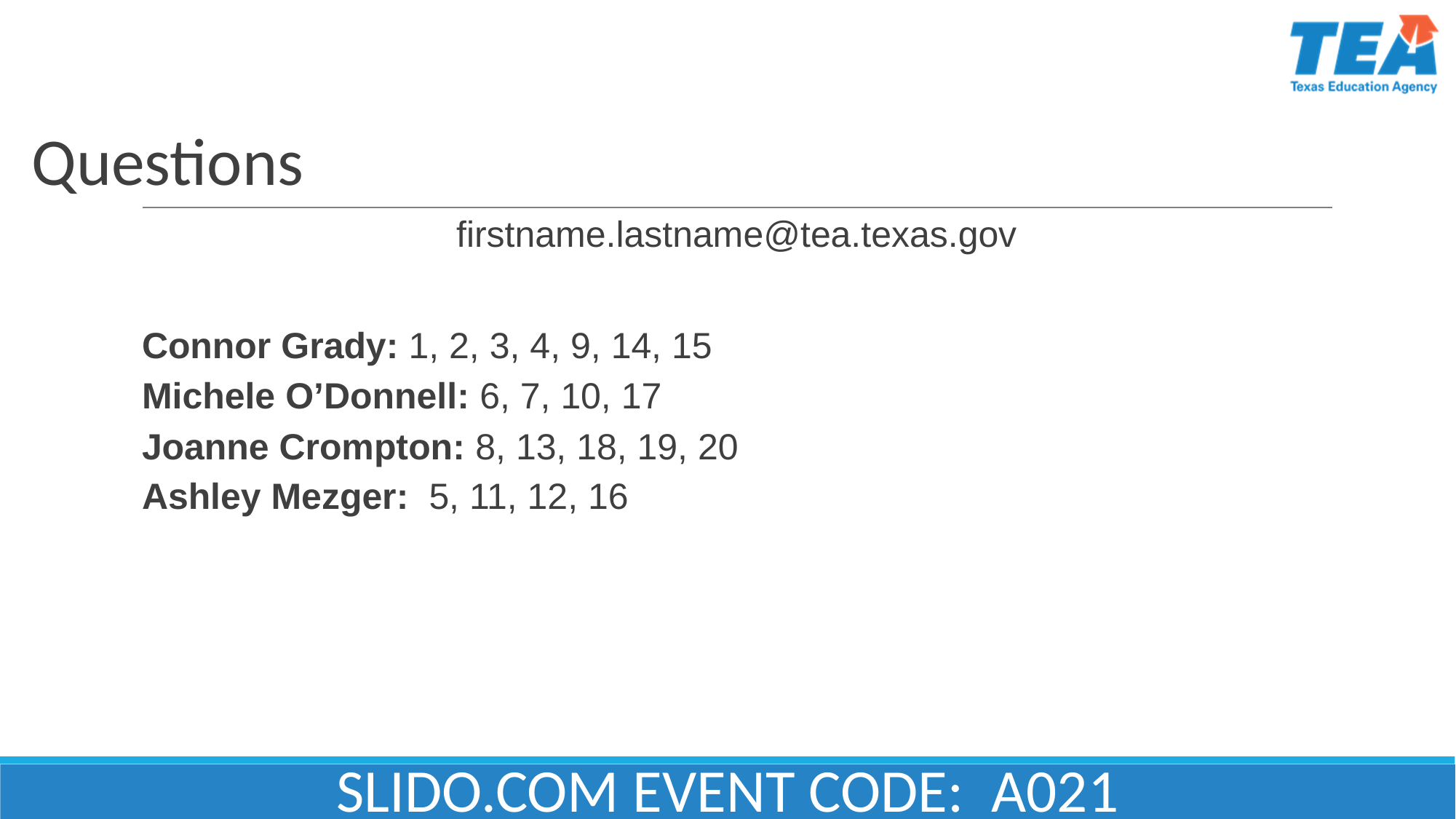

# Questions
firstname.lastname@tea.texas.gov

Connor Grady: 1, 2, 3, 4, 9, 14, 15
Michele O’Donnell: 6, 7, 10, 17
Joanne Crompton: 8, 13, 18, 19, 20
Ashley Mezger:  5, 11, 12, 16

SLIDO.COM EVENT CODE:  A021